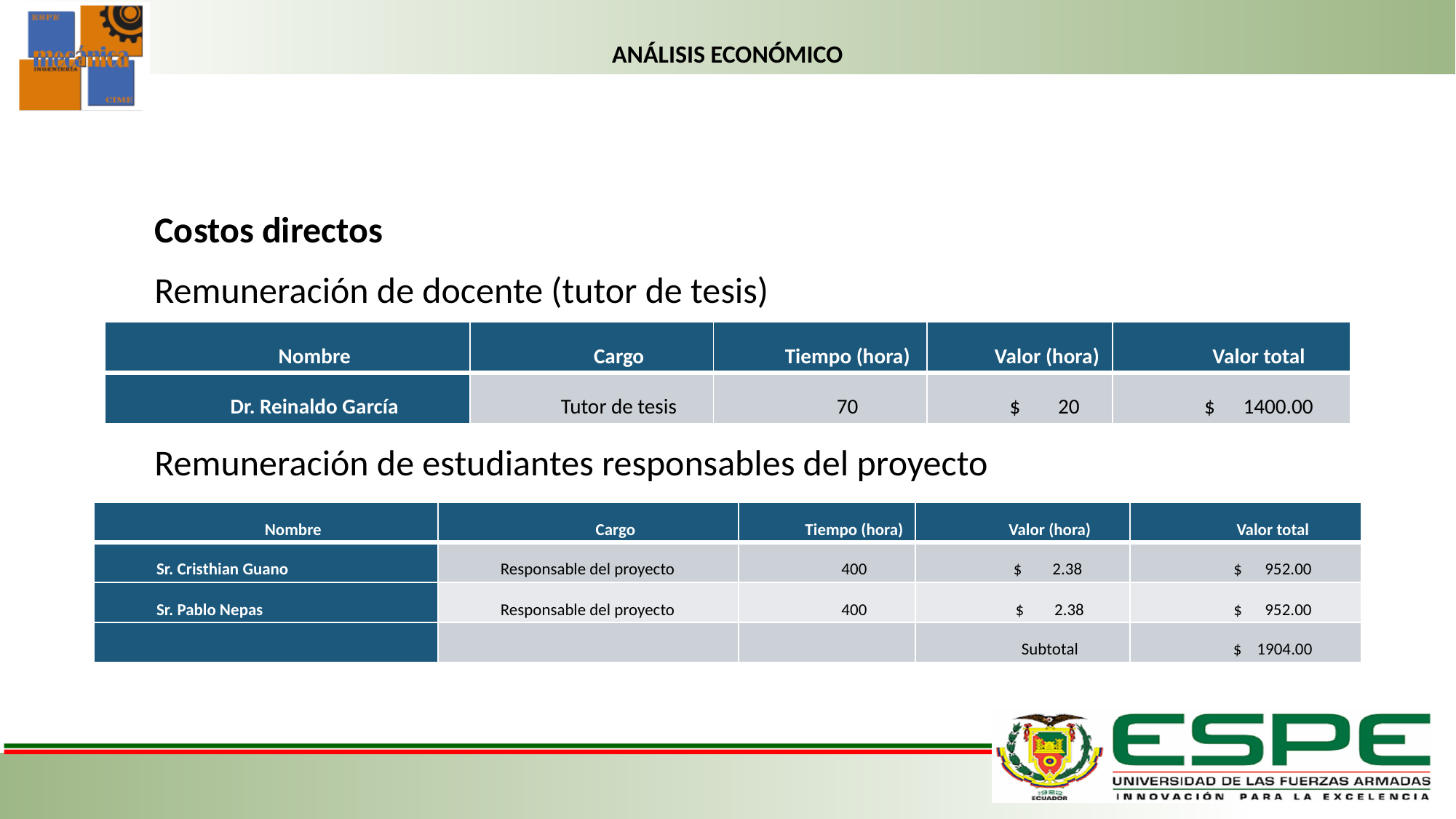

# ANÁLISIS ECONÓMICO
Costos directos
Remuneración de docente (tutor de tesis)
| Nombre | Cargo | Tiempo (hora) | Valor (hora) | Valor total |
| --- | --- | --- | --- | --- |
| Dr. Reinaldo García | Tutor de tesis | 70 | $ 20 | $ 1400.00 |
Remuneración de estudiantes responsables del proyecto
| Nombre | Cargo | Tiempo (hora) | Valor (hora) | Valor total |
| --- | --- | --- | --- | --- |
| Sr. Cristhian Guano | Responsable del proyecto | 400 | $ 2.38 | $ 952.00 |
| Sr. Pablo Nepas | Responsable del proyecto | 400 | $ 2.38 | $ 952.00 |
|  |  |  | Subtotal | $ 1904.00 |